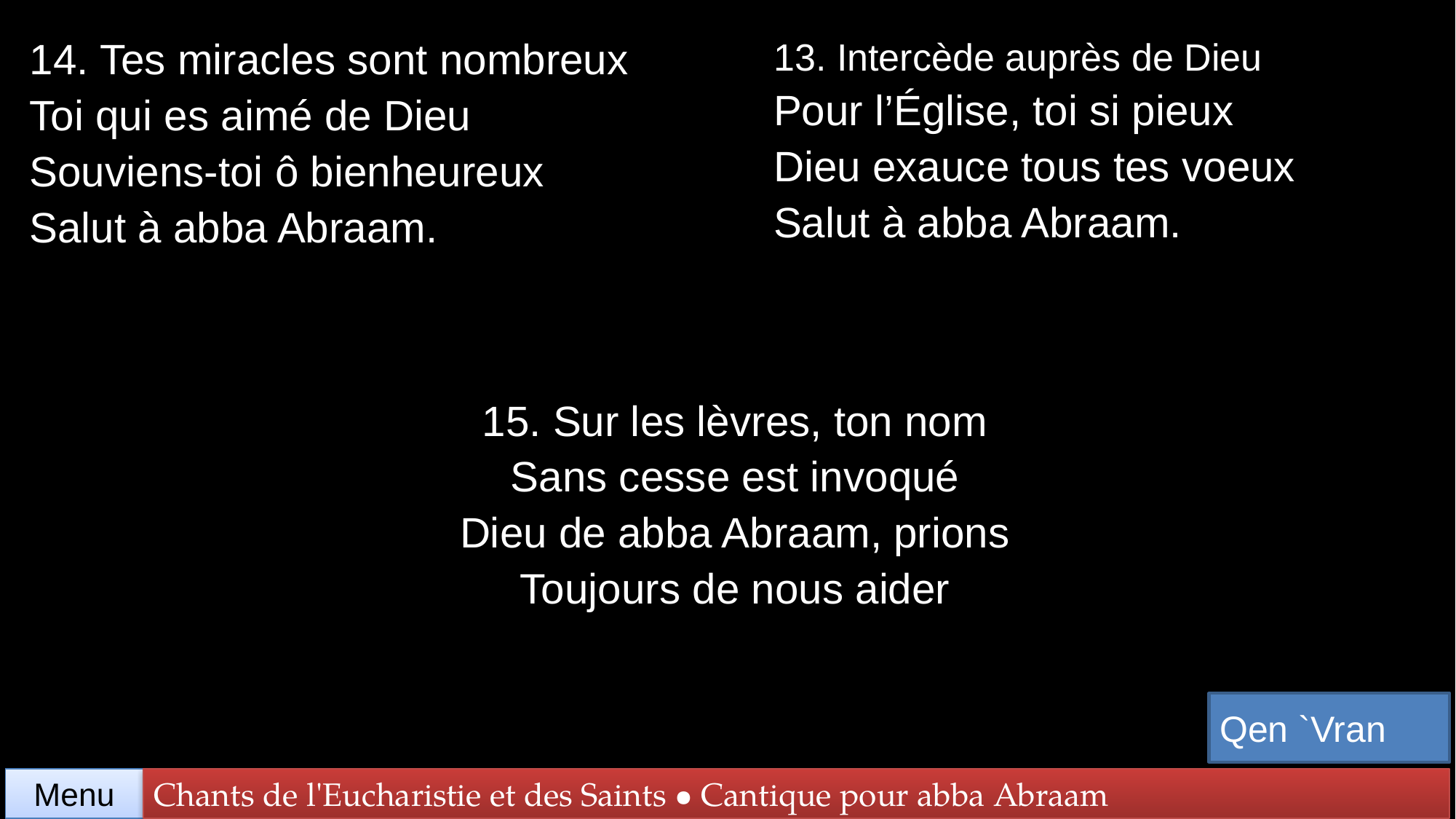

| 14. Tes miracles sont nombreux Toi qui es aimé de Dieu Souviens-toi ô bienheureux Salut à abba Abraam. | 13. Intercède auprès de Dieu Pour l’Église, toi si pieux Dieu exauce tous tes voeux Salut à abba Abraam. |
| --- | --- |
| 15. Sur les lèvres, ton nom Sans cesse est invoqué Dieu de abba Abraam, prions Toujours de nous aider |  |

Qen `Vran
Chants de l'Eucharistie et des Saints • Cantique pour abba Abraam
Menu